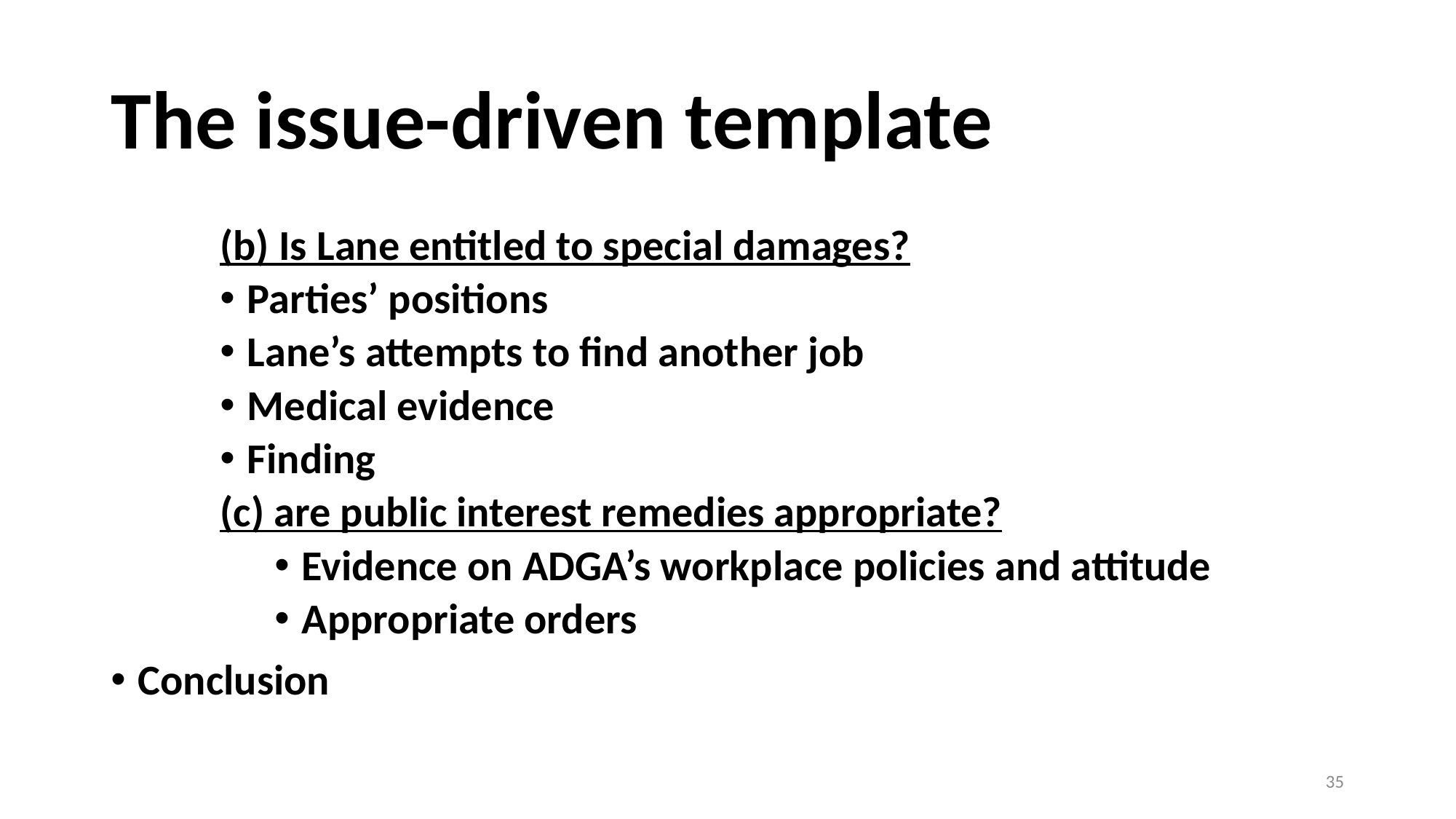

# The issue-driven template
(b) Is Lane entitled to special damages?
Parties’ positions
Lane’s attempts to find another job
Medical evidence
Finding
(c) are public interest remedies appropriate?
Evidence on ADGA’s workplace policies and attitude
Appropriate orders
Conclusion
35